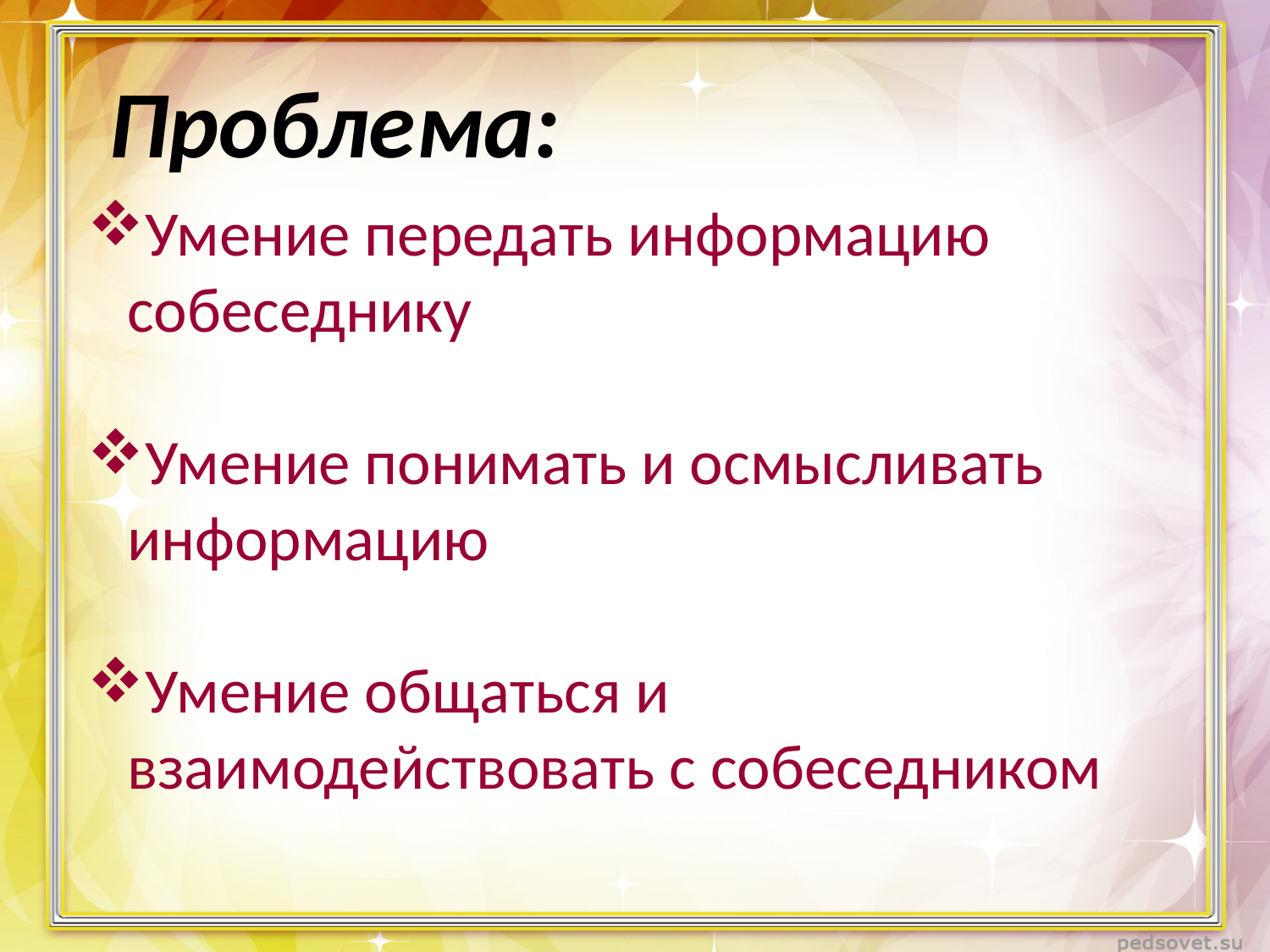

Проблема:
Умение передать информацию собеседнику

Умение понимать и осмысливать информацию

Умение общаться и взаимодействовать с собеседником